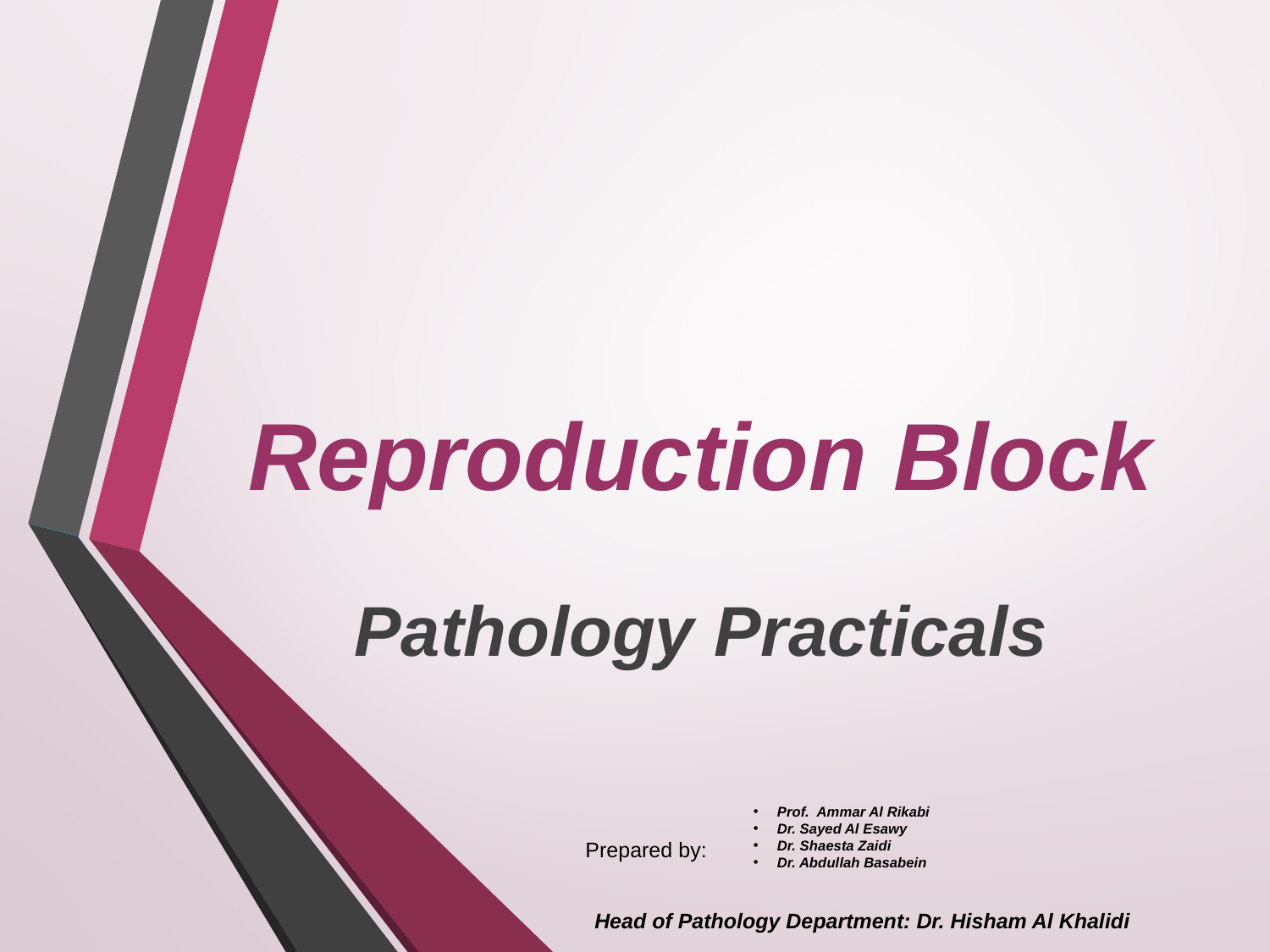

# Reproduction Block Pathology Practicals
Prof.  Ammar Al Rikabi
Dr. Sayed Al Esawy
Dr. Shaesta Zaidi
Dr. Abdullah Basabein
Prepared by:
Head of Pathology Department: Dr. Hisham Al Khalidi